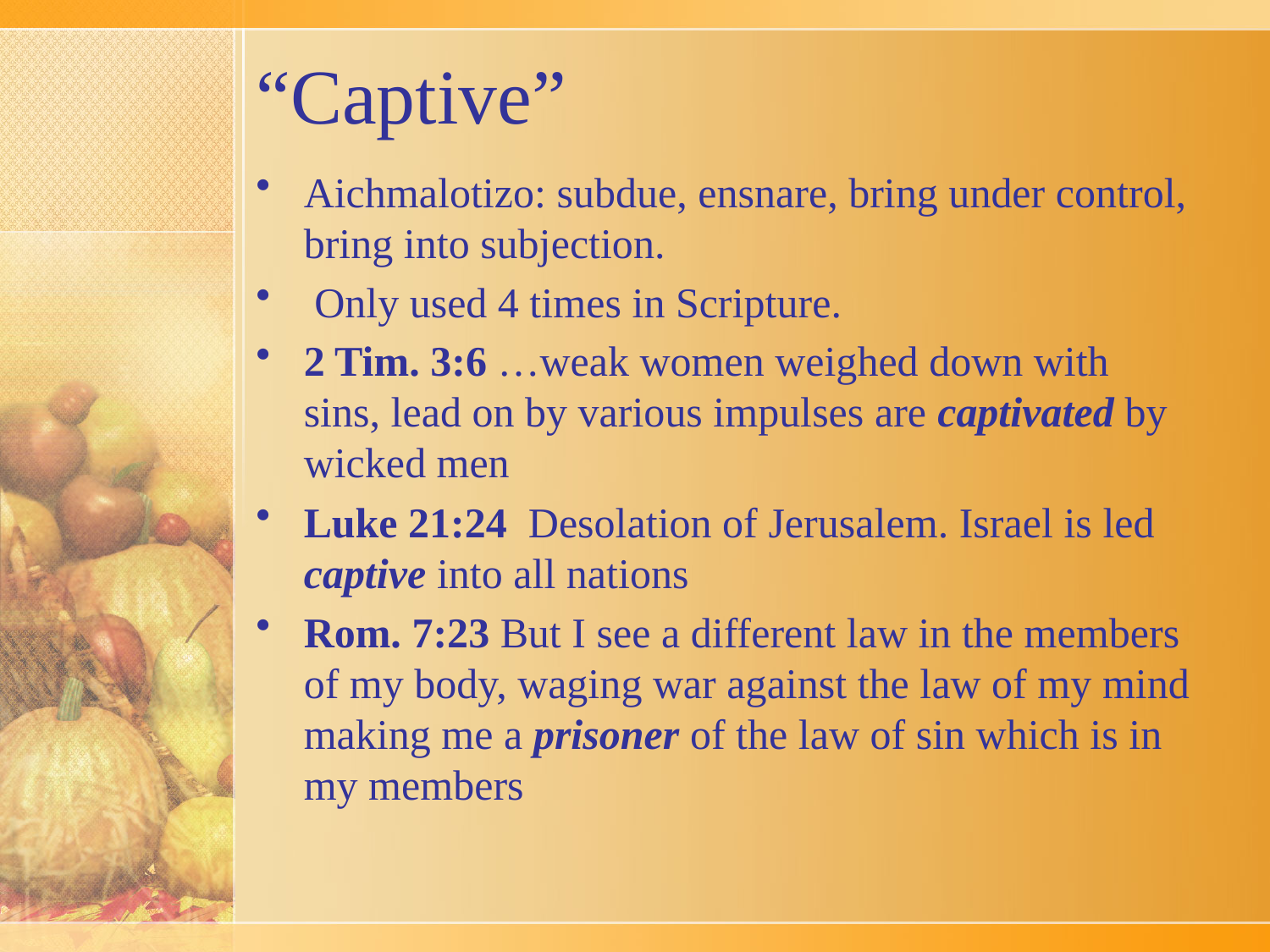

# “Captive”
Aichmalotizo: subdue, ensnare, bring under control, bring into subjection.
 Only used 4 times in Scripture.
2 Tim. 3:6 …weak women weighed down with sins, lead on by various impulses are captivated by wicked men
Luke 21:24  Desolation of Jerusalem. Israel is led captive into all nations
Rom. 7:23 But I see a different law in the members of my body, waging war against the law of my mind making me a prisoner of the law of sin which is in my members